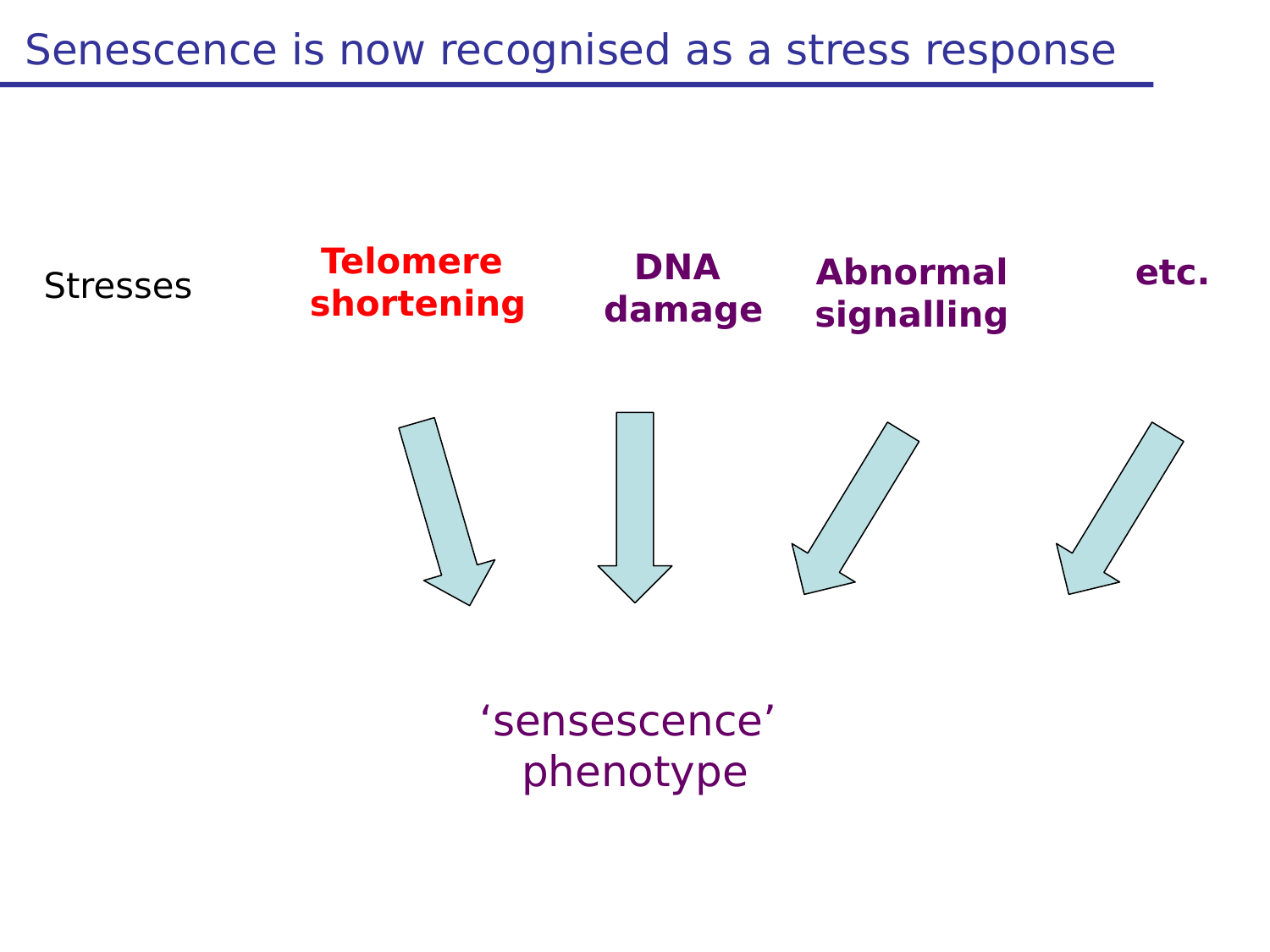

Senescence is now recognised as a stress response

Telomere
 shortening
DNA
 damage
Abnormal
signalling
etc.
Stresses

‘sensescence’
phenotype